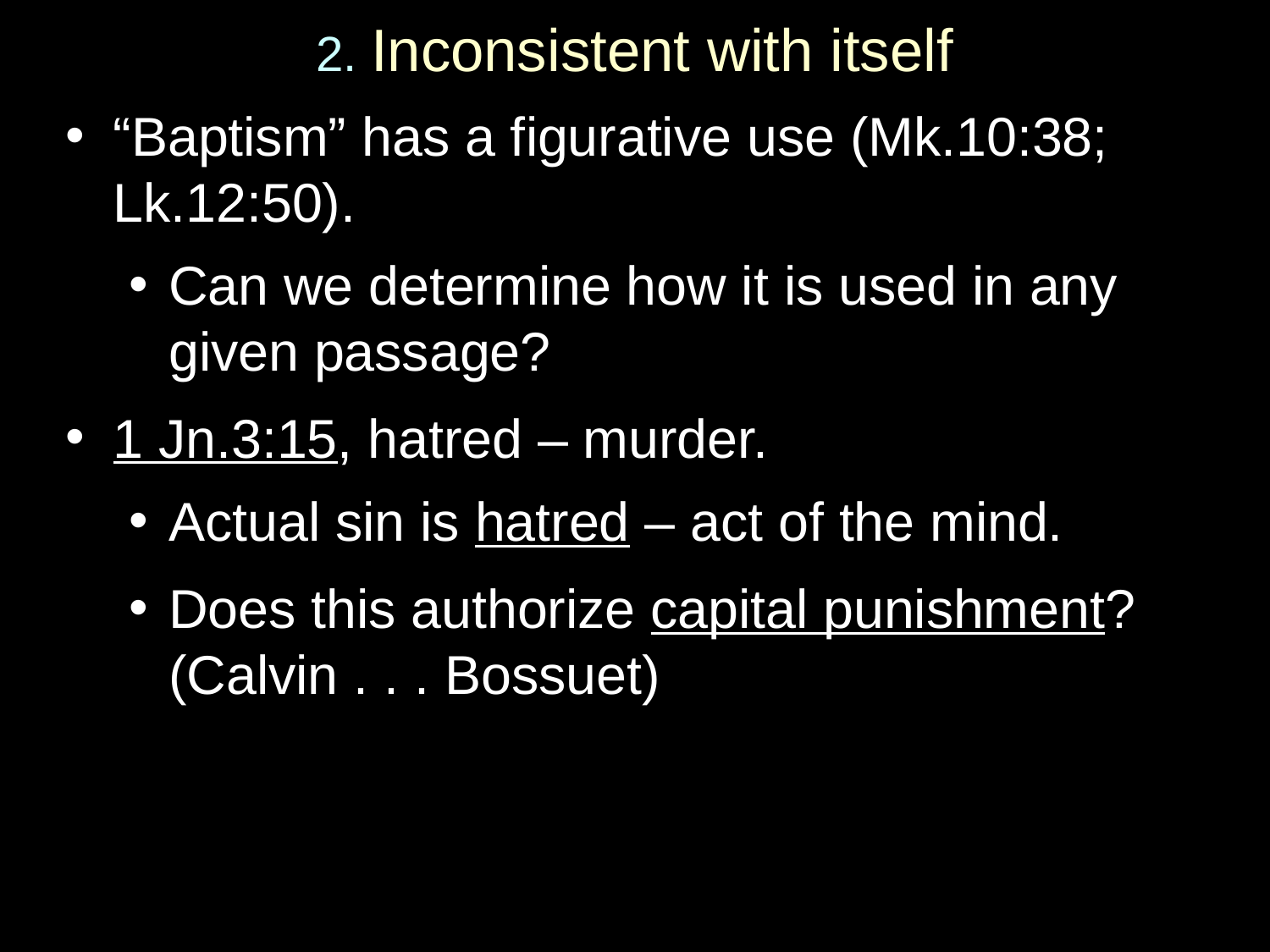

# 2. Inconsistent with itself
“Baptism” has a figurative use (Mk.10:38; Lk.12:50).
Can we determine how it is used in any given passage?
1 Jn.3:15, hatred – murder.
Actual sin is hatred – act of the mind.
Does this authorize capital punishment?  (Calvin . . . Bossuet)